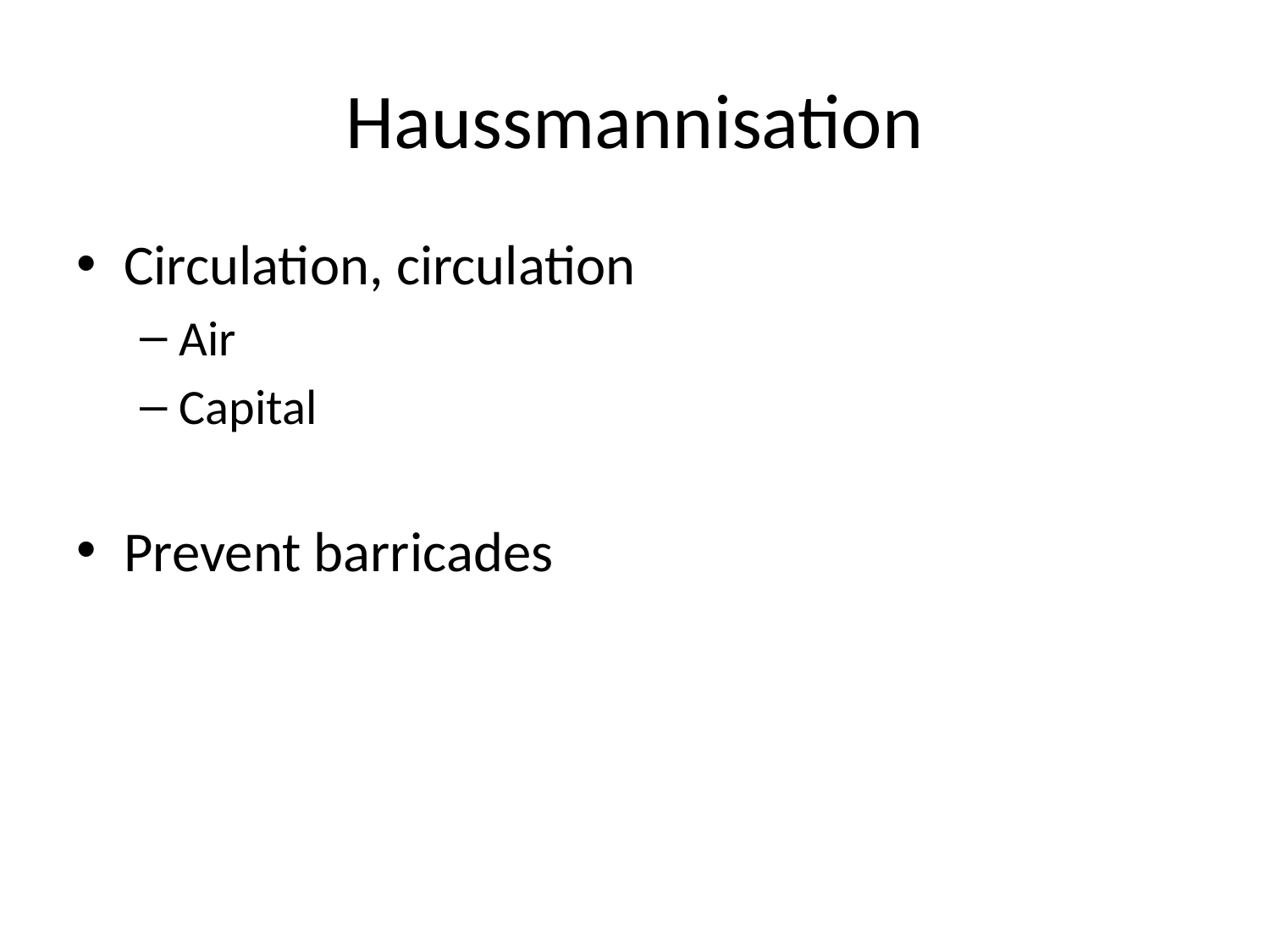

# Haussmannisation
Circulation, circulation
Air
Capital

Prevent barricades